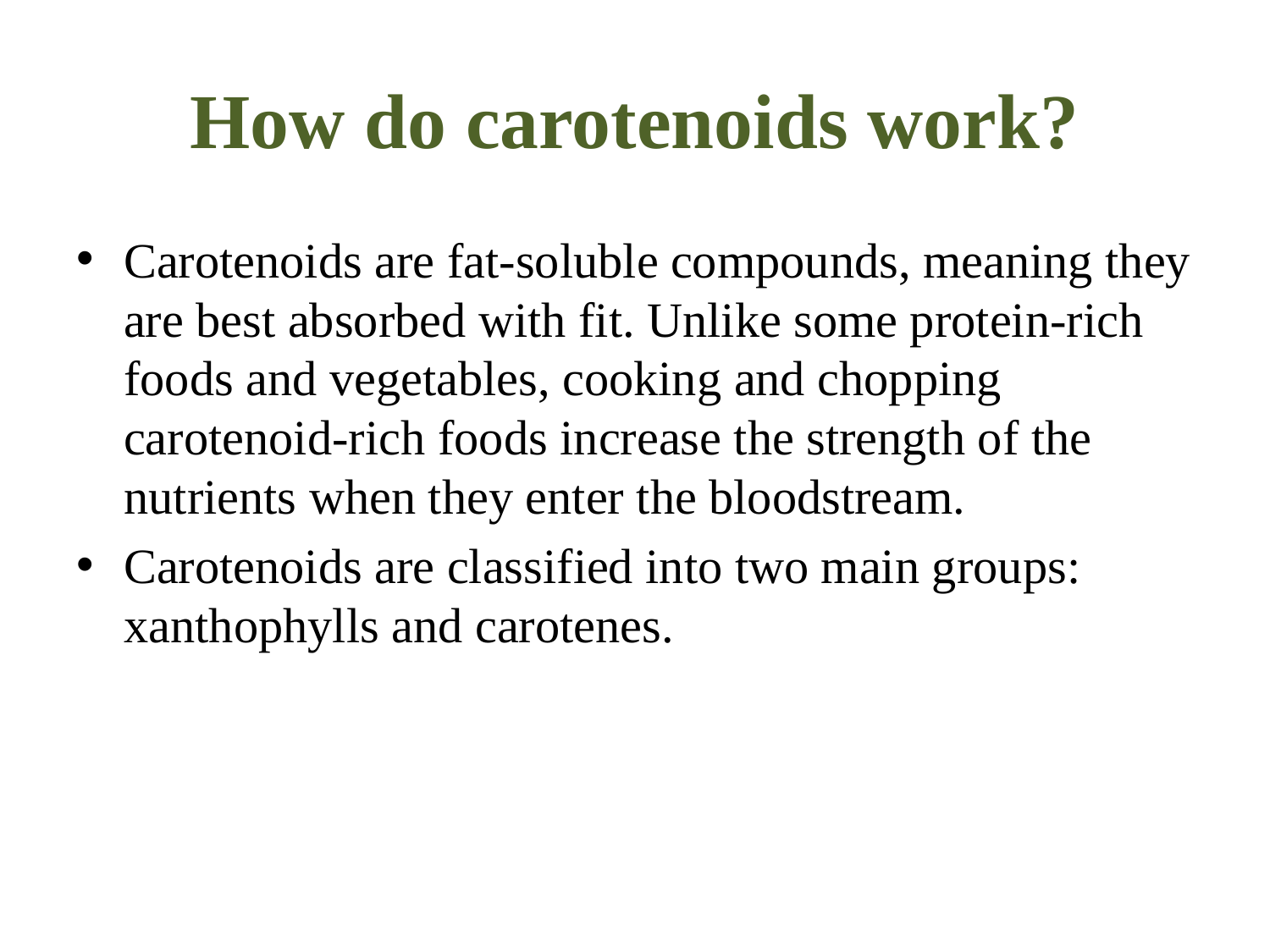

# How do carotenoids work?
Carotenoids are fat-soluble compounds, meaning they are best absorbed with fit. Unlike some protein-rich foods and vegetables, cooking and chopping carotenoid-rich foods increase the strength of the nutrients when they enter the bloodstream.
Carotenoids are classified into two main groups: xanthophylls and carotenes.